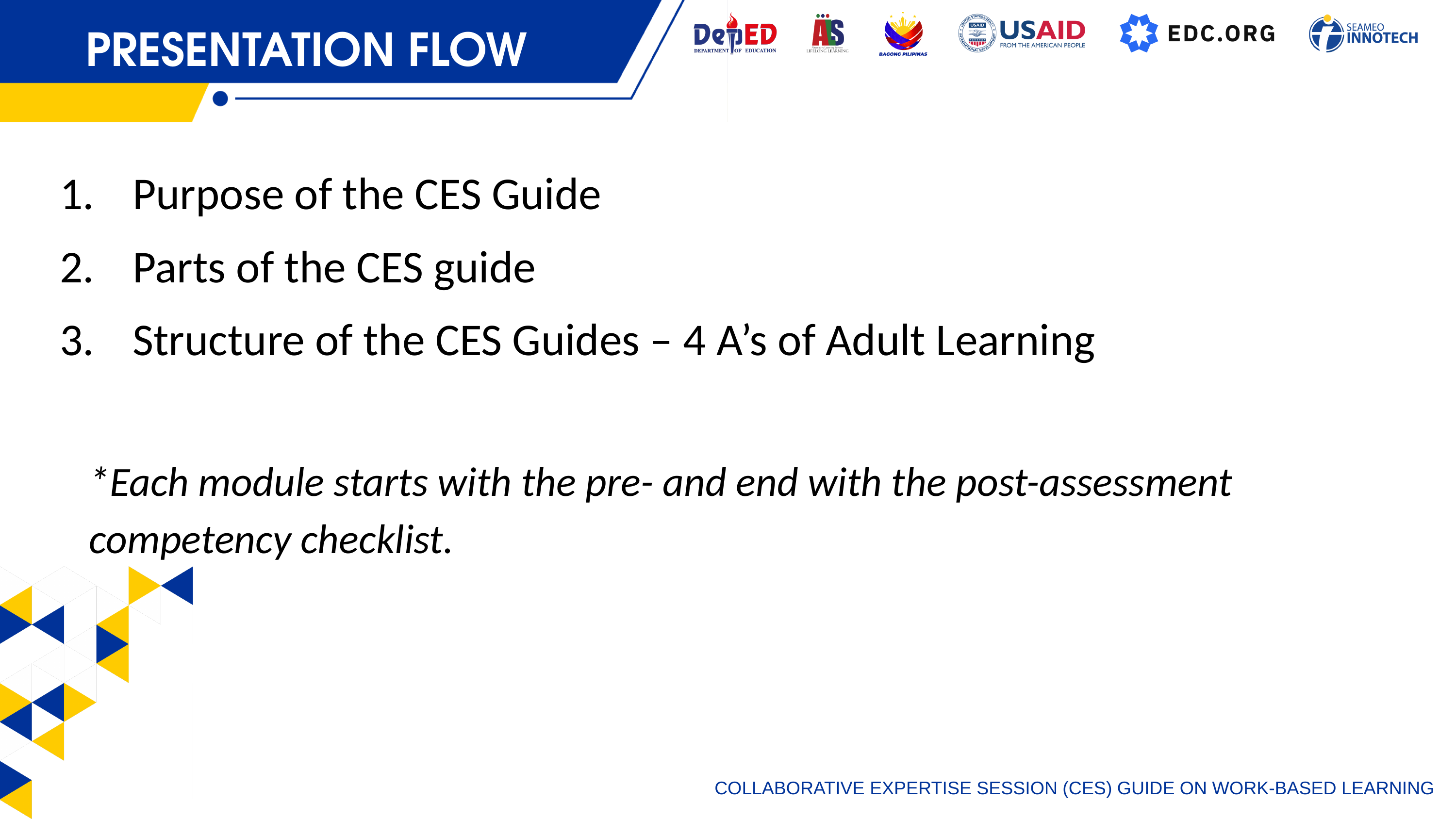

PRESENTATION FLOW

Purpose of the CES Guide
Parts of the CES guide
Structure of the CES Guides – 4 A’s of Adult Learning

*Each module starts with the pre- and end with the post-assessment competency checklist.

COLLABORATIVE EXPERTISE SESSION (CES) GUIDE ON WORK-BASED LEARNING